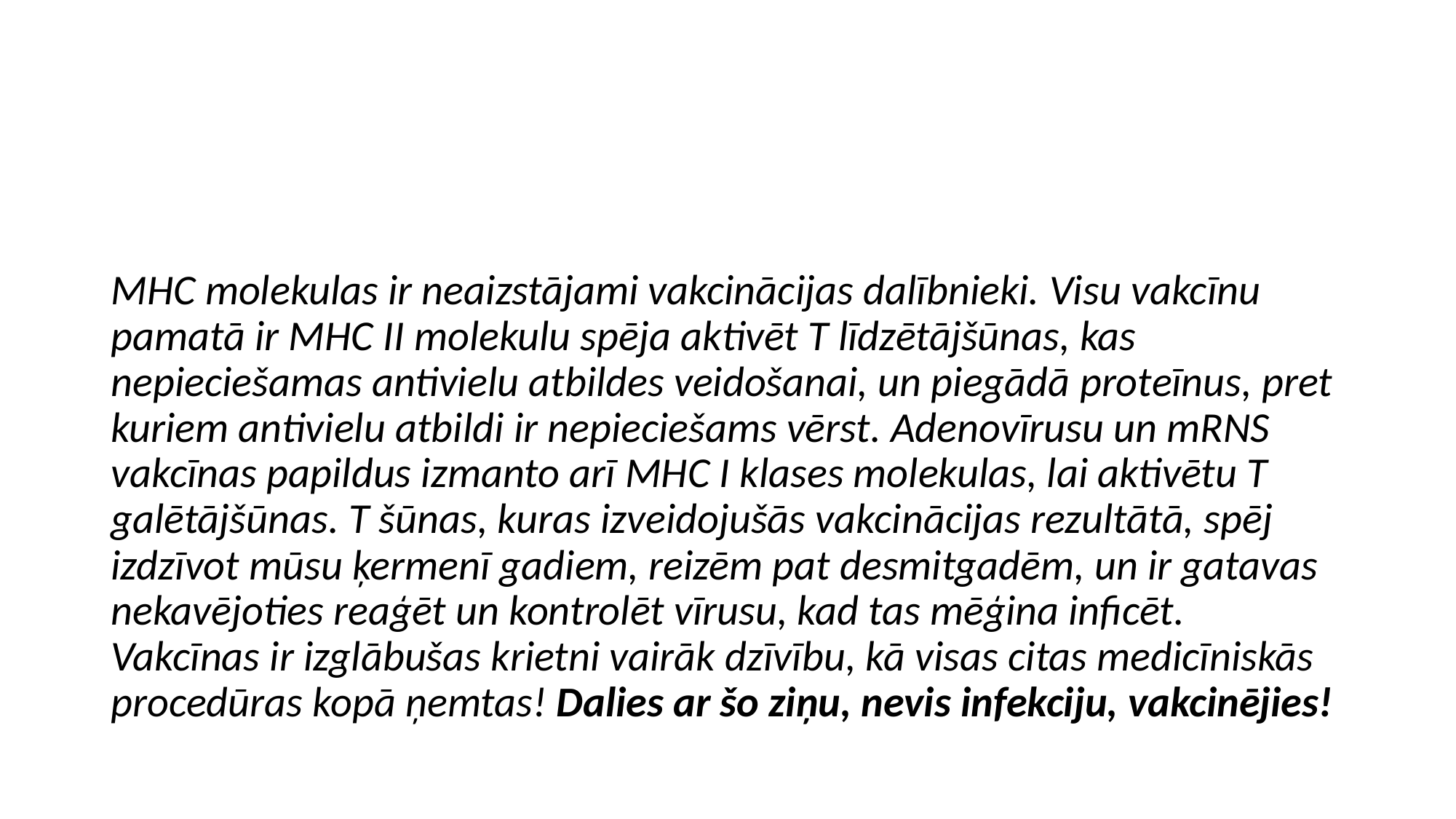

MHC molekulas ir neaizstājami vakcinācijas dalībnieki. Visu vakcīnu pamatā ir MHC II molekulu spēja aktivēt T līdzētājšūnas, kas nepieciešamas antivielu atbildes veidošanai, un piegādā proteīnus, pret kuriem antivielu atbildi ir nepieciešams vērst. Adenovīrusu un mRNS vakcīnas papildus izmanto arī MHC I klases molekulas, lai aktivētu T galētājšūnas. T šūnas, kuras izveidojušās vakcinācijas rezultātā, spēj izdzīvot mūsu ķermenī gadiem, reizēm pat desmitgadēm, un ir gatavas nekavējoties reaģēt un kontrolēt vīrusu, kad tas mēģina inficēt. Vakcīnas ir izglābušas krietni vairāk dzīvību, kā visas citas medicīniskās procedūras kopā ņemtas! Dalies ar šo ziņu, nevis infekciju, vakcinējies!